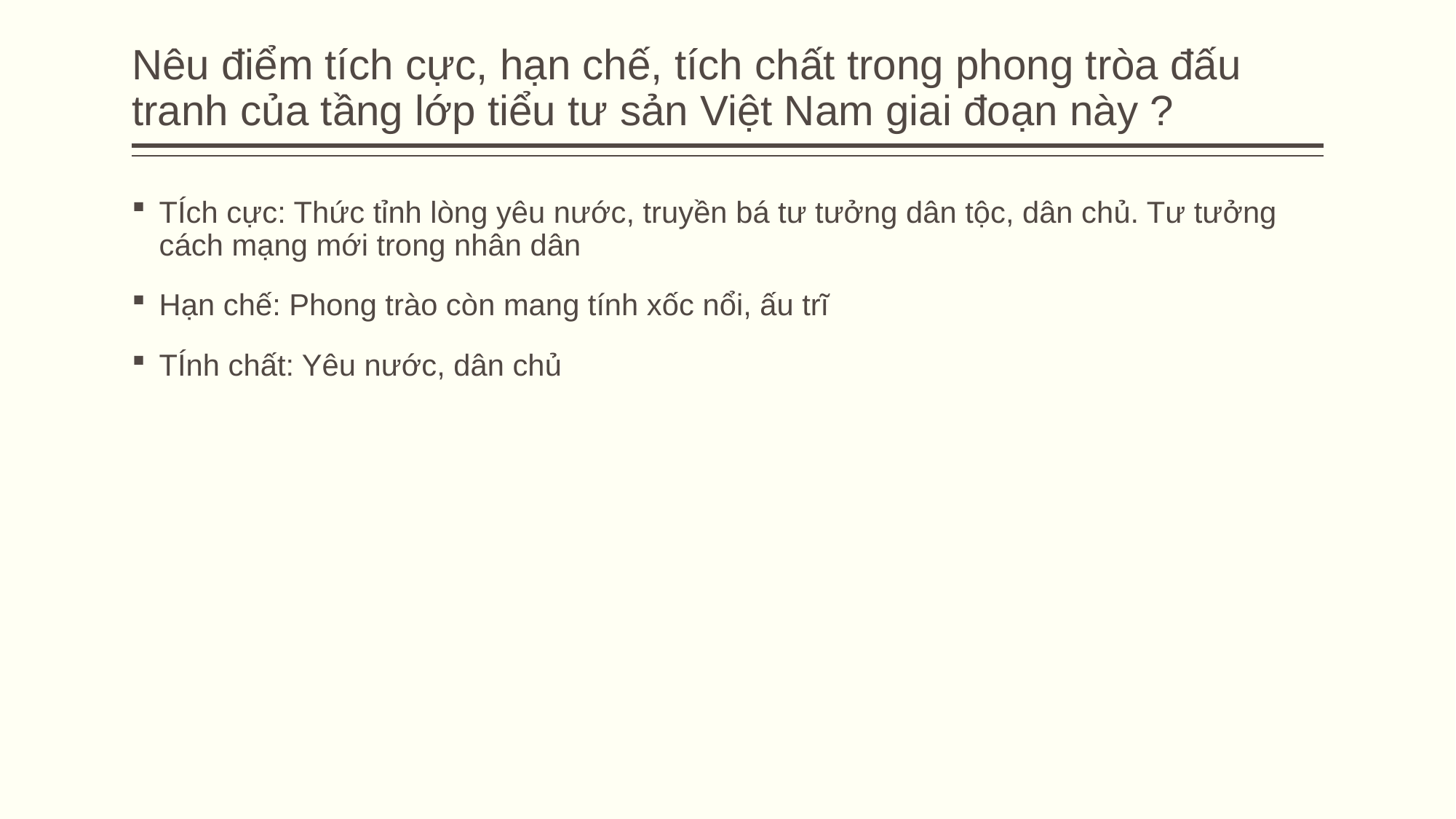

# Nêu điểm tích cực, hạn chế, tích chất trong phong tròa đấu tranh của tầng lớp tiểu tư sản Việt Nam giai đoạn này ?
TÍch cực: Thức tỉnh lòng yêu nước, truyền bá tư tưởng dân tộc, dân chủ. Tư tưởng cách mạng mới trong nhân dân
Hạn chế: Phong trào còn mang tính xốc nổi, ấu trĩ
TÍnh chất: Yêu nước, dân chủ